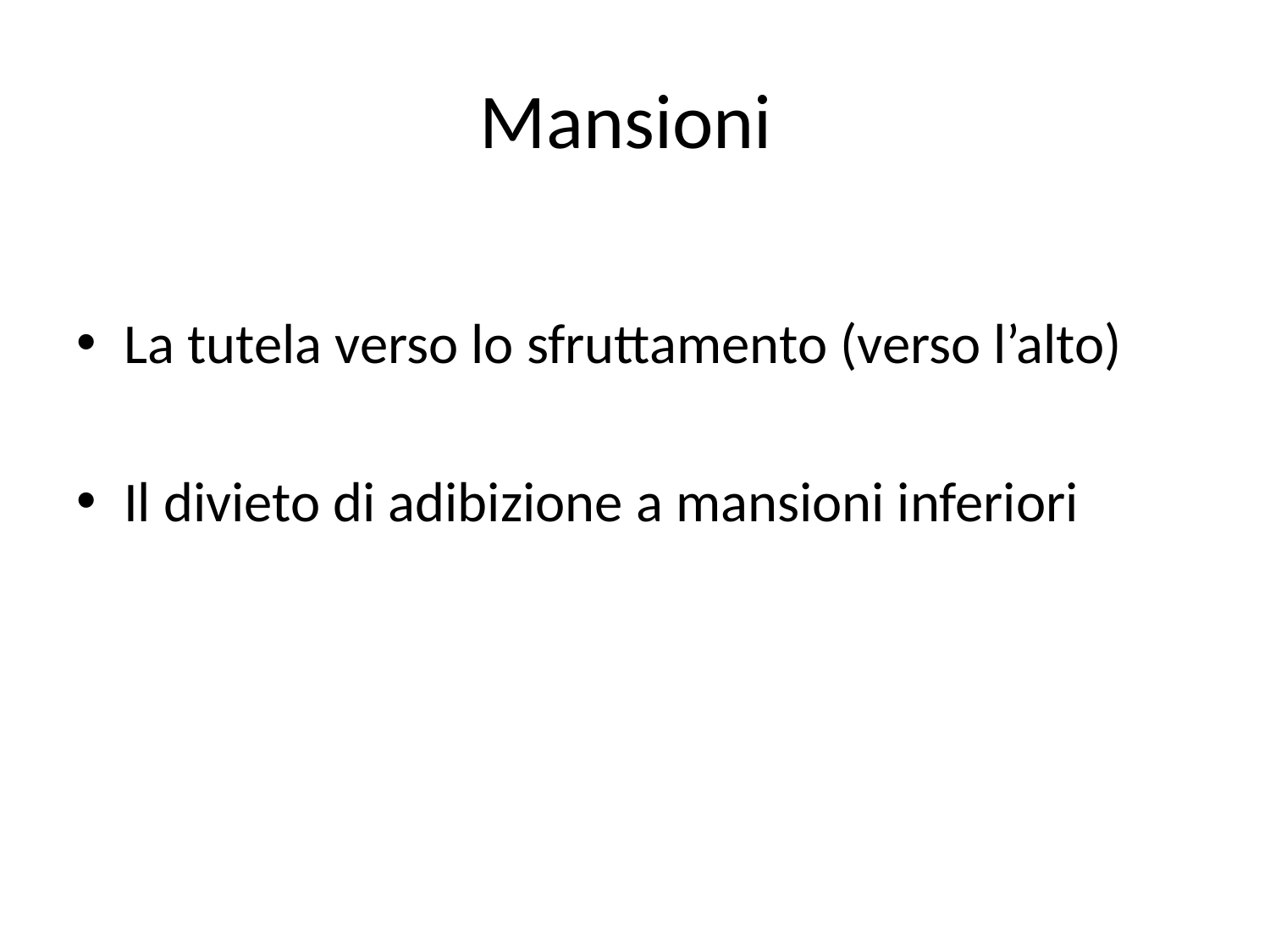

# Mansioni

La tutela verso lo sfruttamento (verso l’alto)

Il divieto di adibizione a mansioni inferiori